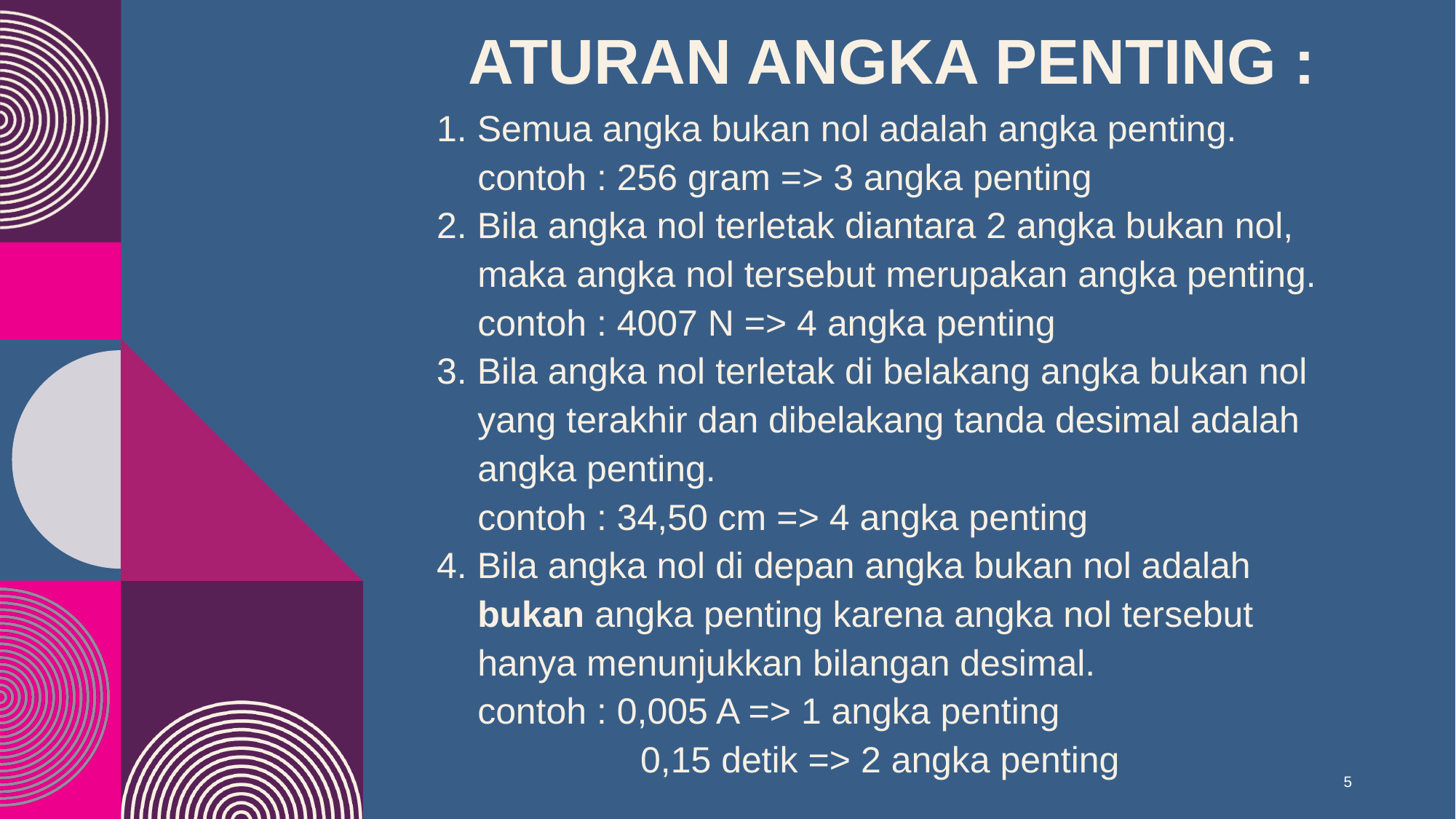

# ATURAN ANGKA PENTING :
1. Semua angka bukan nol adalah angka penting.
    contoh : 256 gram => 3 angka penting
2. Bila angka nol terletak diantara 2 angka bukan nol,
    maka angka nol tersebut merupakan angka penting.
    contoh : 4007 N => 4 angka penting
3. Bila angka nol terletak di belakang angka bukan nol
    yang terakhir dan dibelakang tanda desimal adalah
    angka penting.
    contoh : 34,50 cm => 4 angka penting
4. Bila angka nol di depan angka bukan nol adalah
    bukan angka penting karena angka nol tersebut
    hanya menunjukkan bilangan desimal.
    contoh : 0,005 A => 1 angka penting
                    0,15 detik => 2 angka penting
5